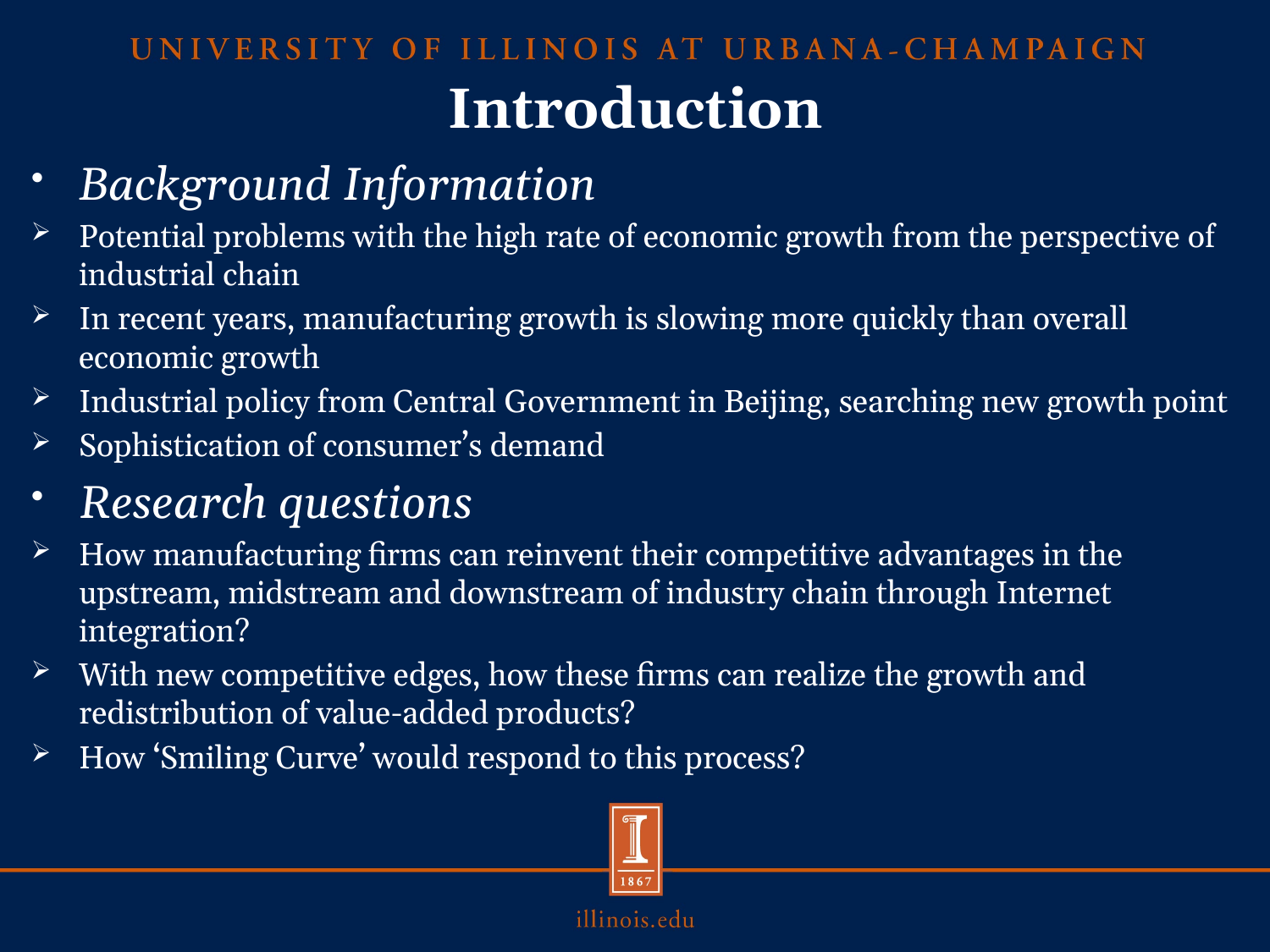

# Introduction
Background Information
Potential problems with the high rate of economic growth from the perspective of industrial chain
In recent years, manufacturing growth is slowing more quickly than overall economic growth
Industrial policy from Central Government in Beijing, searching new growth point
Sophistication of consumer’s demand
Research questions
How manufacturing firms can reinvent their competitive advantages in the upstream, midstream and downstream of industry chain through Internet integration?
With new competitive edges, how these firms can realize the growth and redistribution of value-added products?
How ‘Smiling Curve’ would respond to this process?